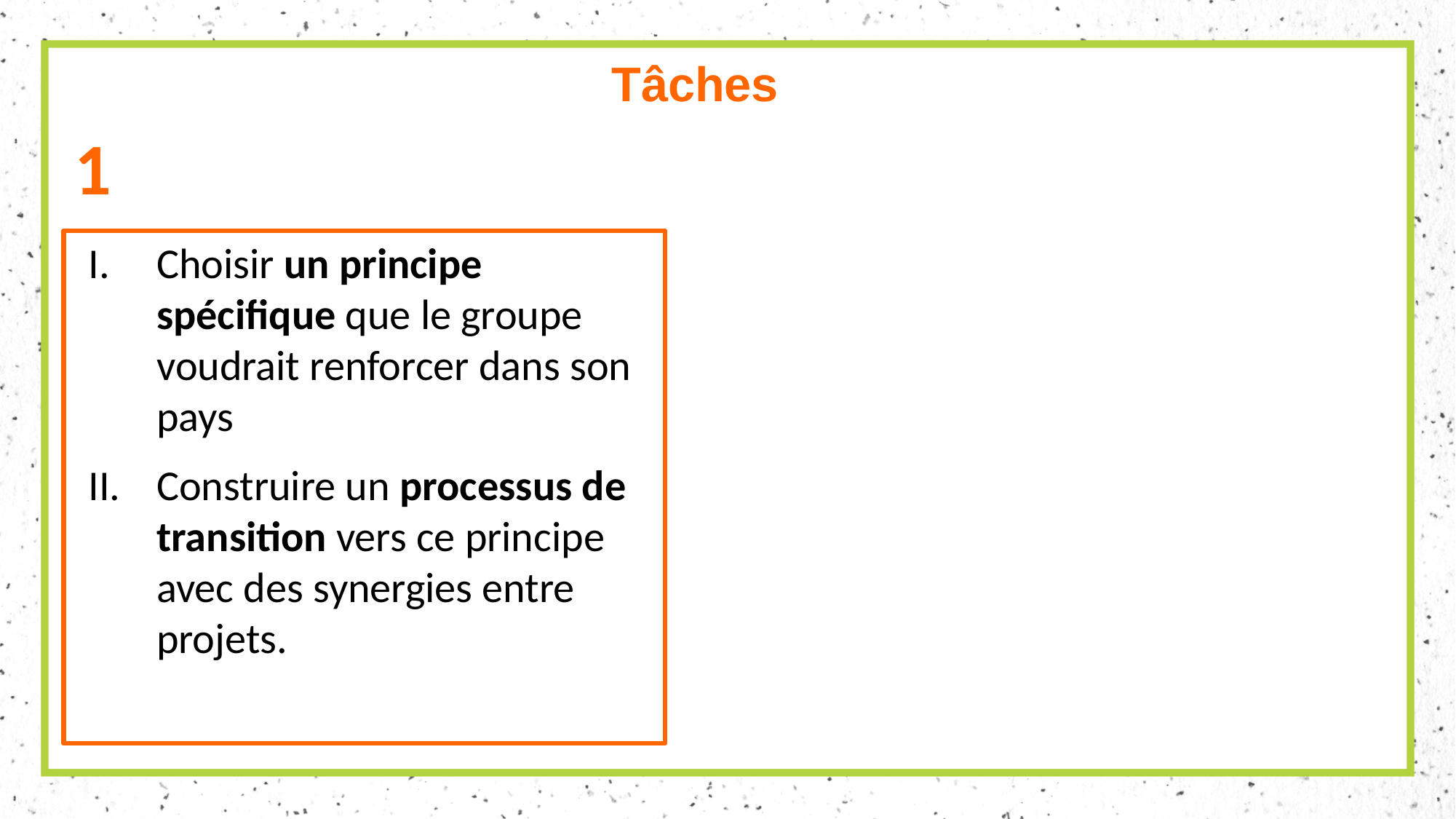

Tâches
1
Choisir un principe spécifique que le groupe voudrait renforcer dans son pays
Construire un processus de transition vers ce principe avec des synergies entre projets.